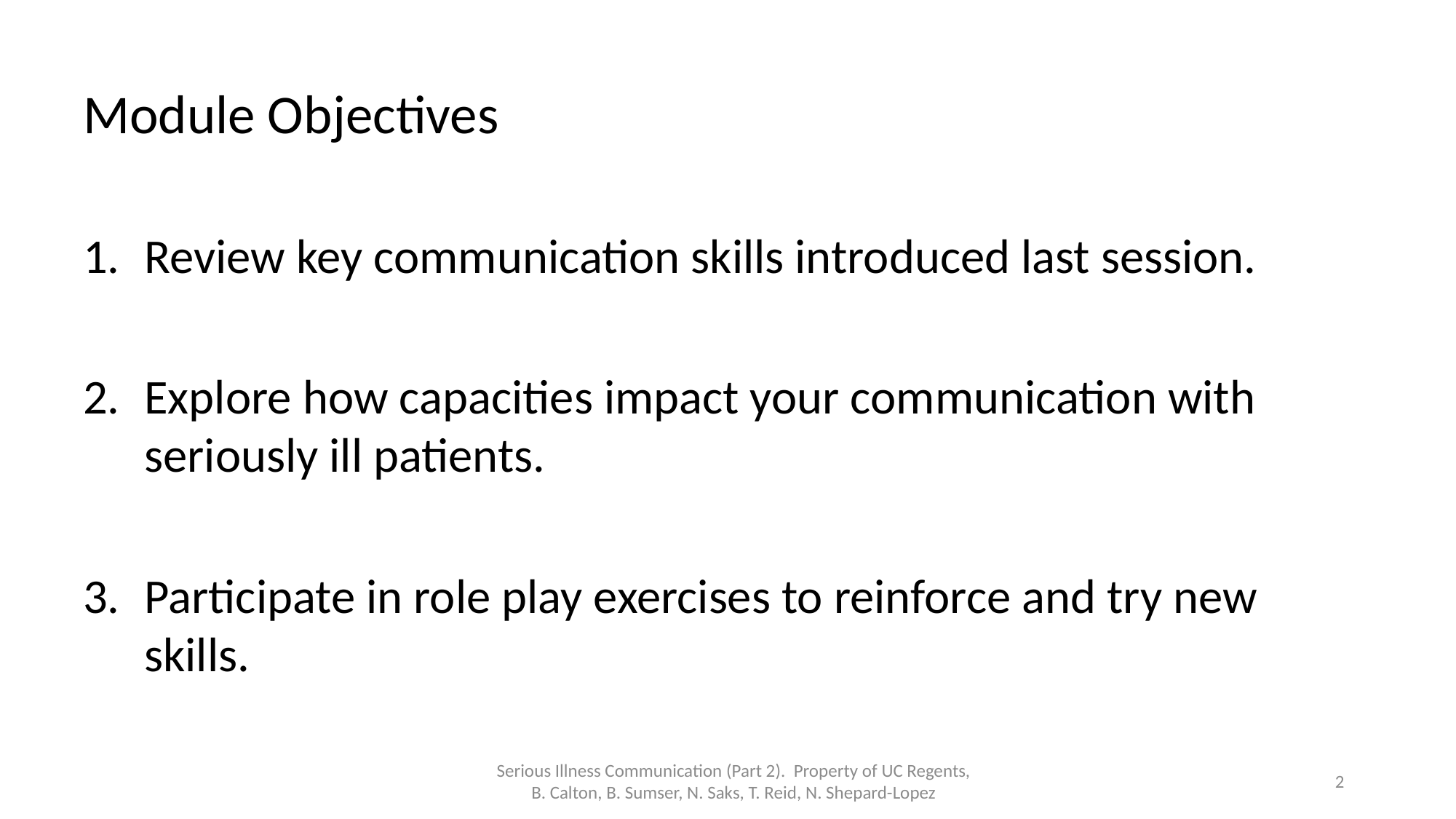

# Module Objectives
Review key communication skills introduced last session.

Explore how capacities impact your communication with seriously ill patients.

Participate in role play exercises to reinforce and try new skills.

Serious Illness Communication (Part 2).  Property of UC Regents, B. Calton, B. Sumser, N. Saks, T. Reid, N. Shepard-Lopez
2